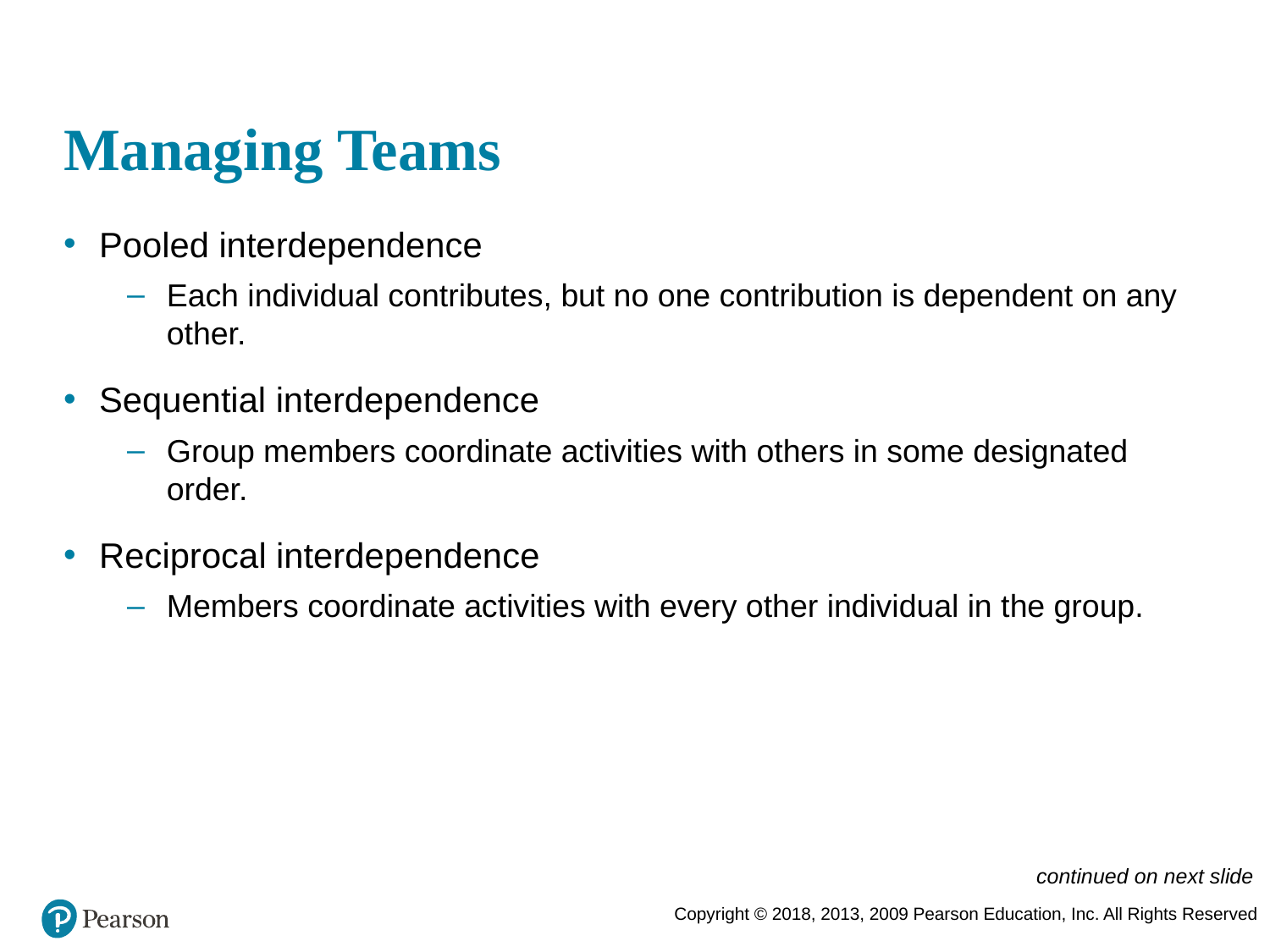

# Managing Teams
Pooled interdependence
Each individual contributes, but no one contribution is dependent on any other.
Sequential interdependence
Group members coordinate activities with others in some designated order.
Reciprocal interdependence
Members coordinate activities with every other individual in the group.
continued on next slide